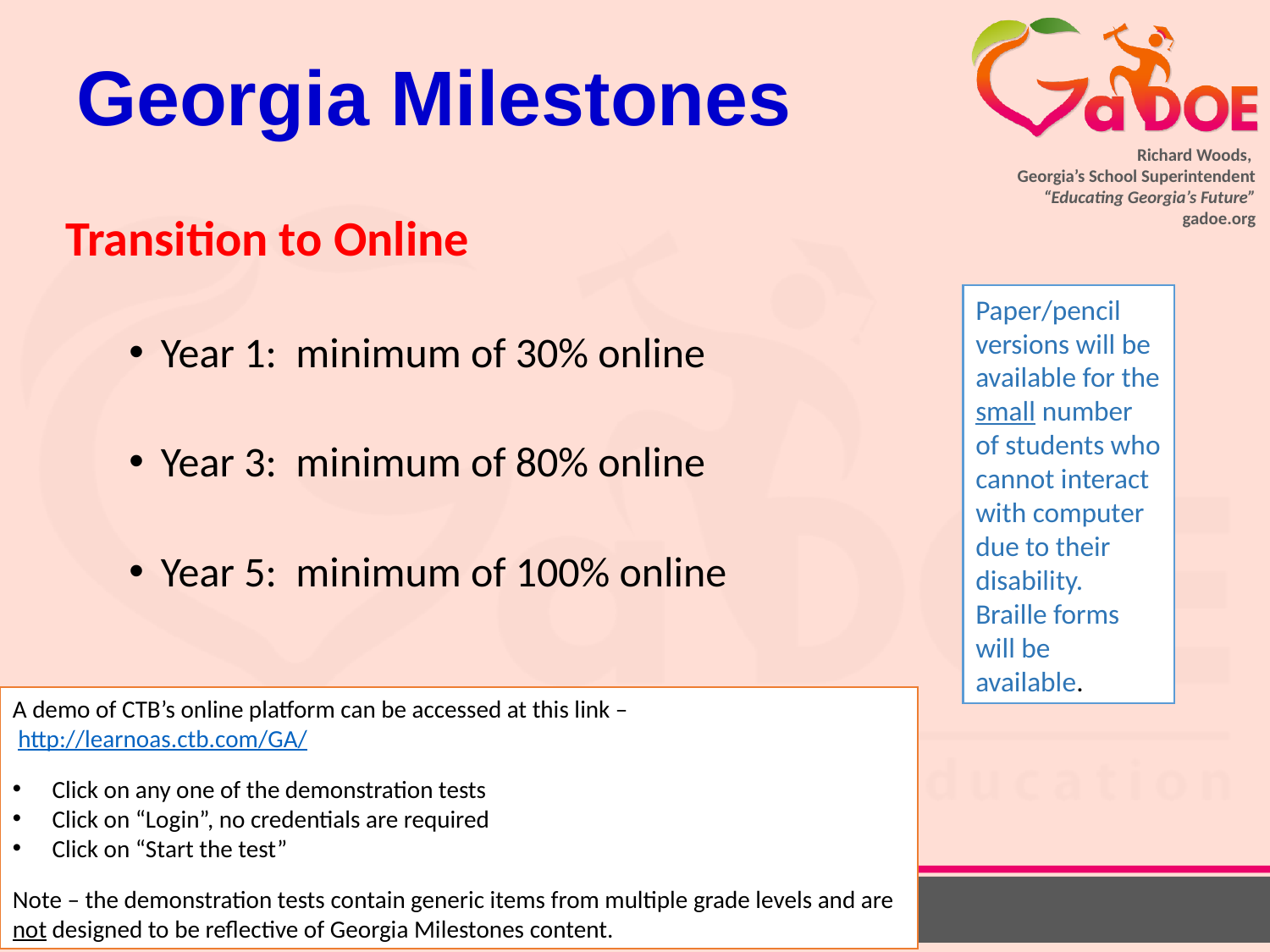

# Georgia Milestones
Transition to Online

Year 1:  minimum of 30% online

Year 3:  minimum of 80% online

Year 5:  minimum of 100% online

Paper/pencil versions will be available for the small number of students who cannot interact with computer due to their disability.  Braille forms will be available.
A demo of CTB’s online platform can be accessed at this link –
 http://learnoas.ctb.com/GA/

Click on any one of the demonstration tests
Click on “Login”, no credentials are required
Click on “Start the test”

Note – the demonstration tests contain generic items from multiple grade levels and are not designed to be reflective of Georgia Milestones content.